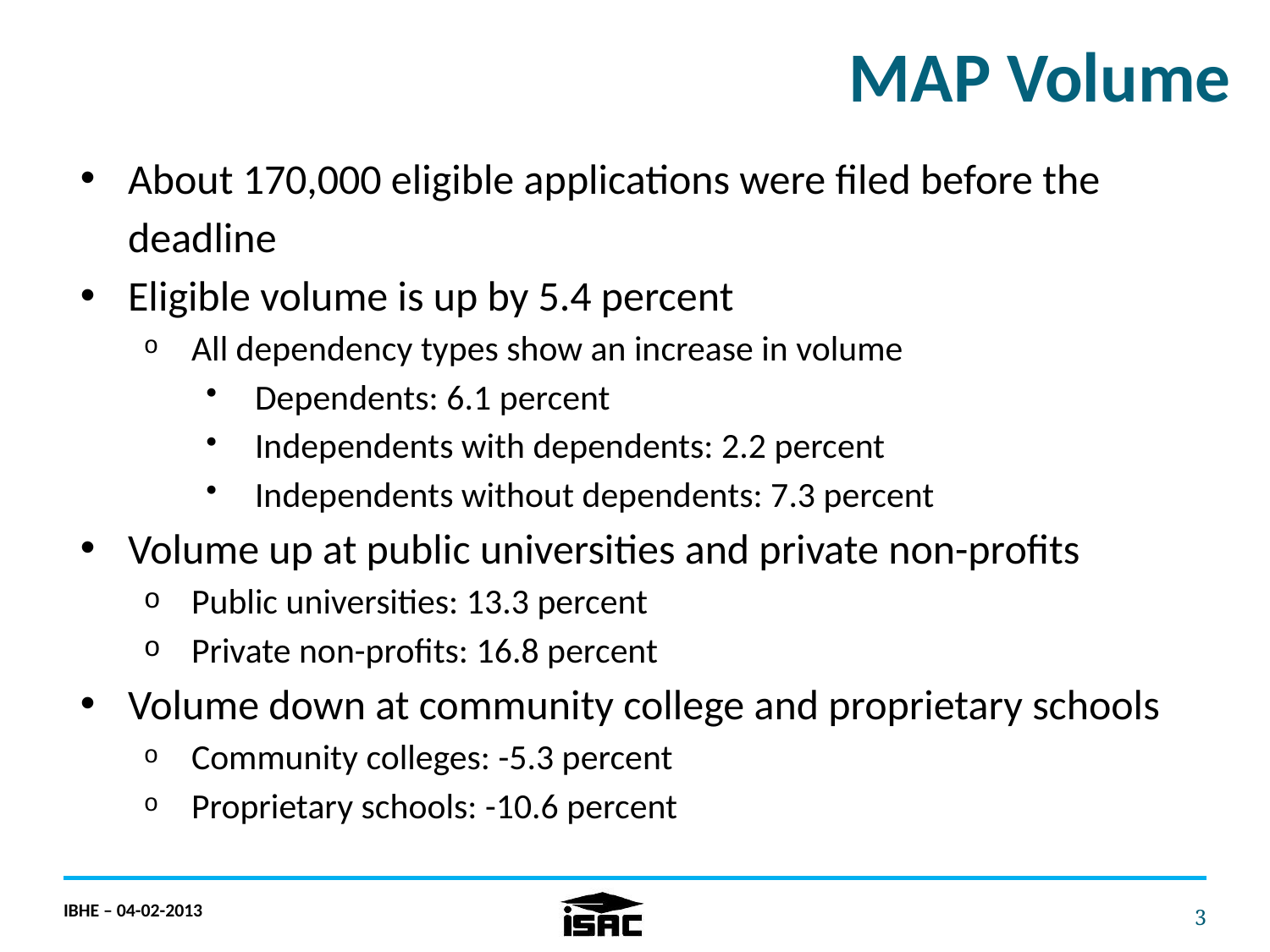

MAP Volume
About 170,000 eligible applications were filed before the deadline
Eligible volume is up by 5.4 percent
All dependency types show an increase in volume
Dependents: 6.1 percent
Independents with dependents: 2.2 percent
Independents without dependents: 7.3 percent
Volume up at public universities and private non-profits
Public universities: 13.3 percent
Private non-profits: 16.8 percent
Volume down at community college and proprietary schools
Community colleges: -5.3 percent
Proprietary schools: -10.6 percent
IBHE – 04-02-2013
3